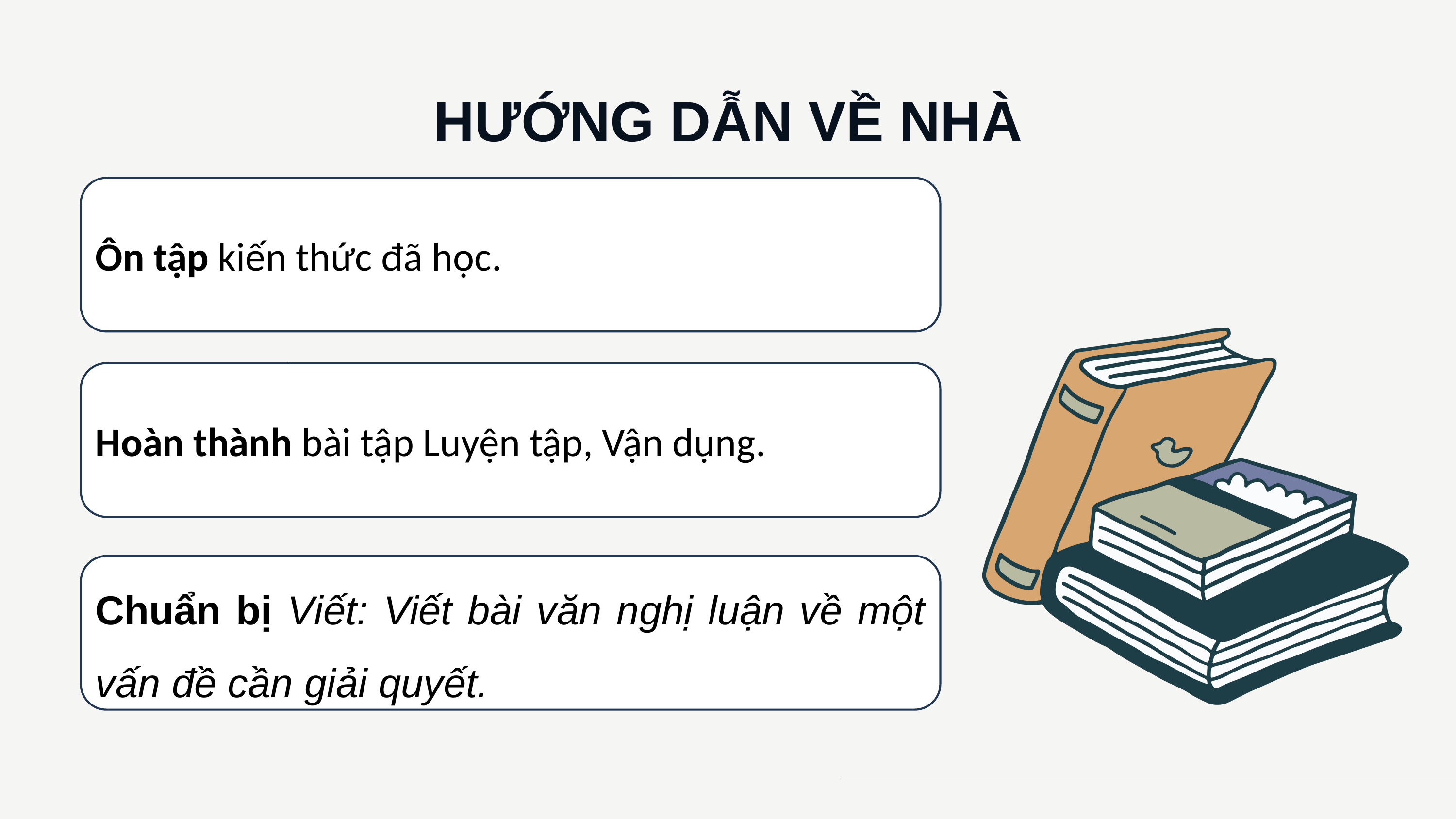

HƯỚNG DẪN VỀ NHÀ
Ôn tập kiến thức đã học.

Hoàn thành bài tập Luyện tập, Vận dụng.
Chuẩn bị Viết: Viết bài văn nghị luận về một vấn đề cần giải quyết.